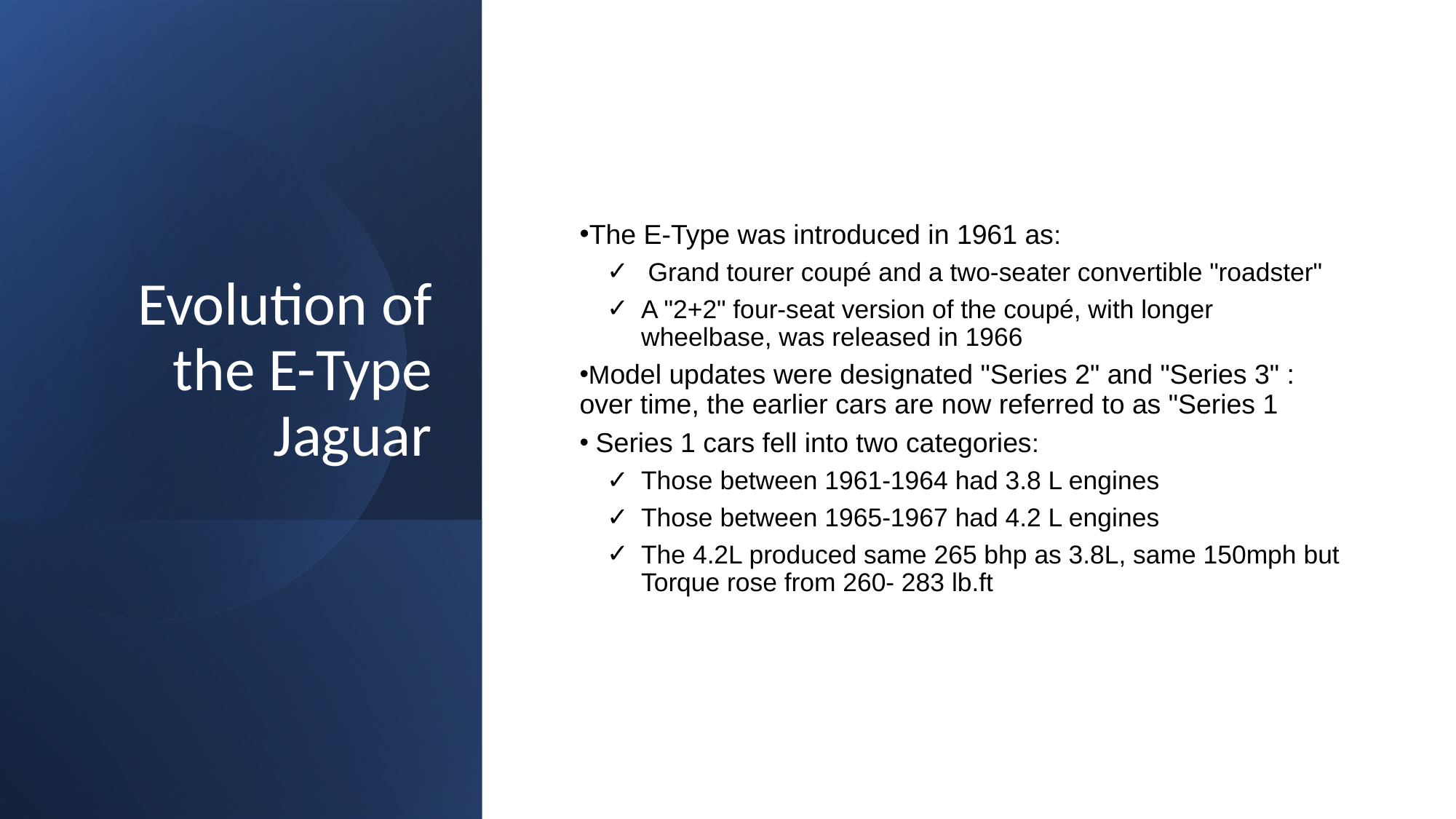

# Evolution of the E-Type Jaguar
The E-Type was introduced in 1961 as:
 Grand tourer coupé and a two-seater convertible "roadster"
A "2+2" four-seat version of the coupé, with longer wheelbase, was released in 1966
Model updates were designated "Series 2" and "Series 3" :  over time, the earlier cars are now referred to as "Series 1
 Series 1 cars fell into two categories:
Those between 1961-1964 had 3.8 L engines
Those between 1965-1967 had 4.2 L engines
The 4.2L produced same 265 bhp as 3.8L, same 150mph but Torque rose from 260- 283 lb.ft